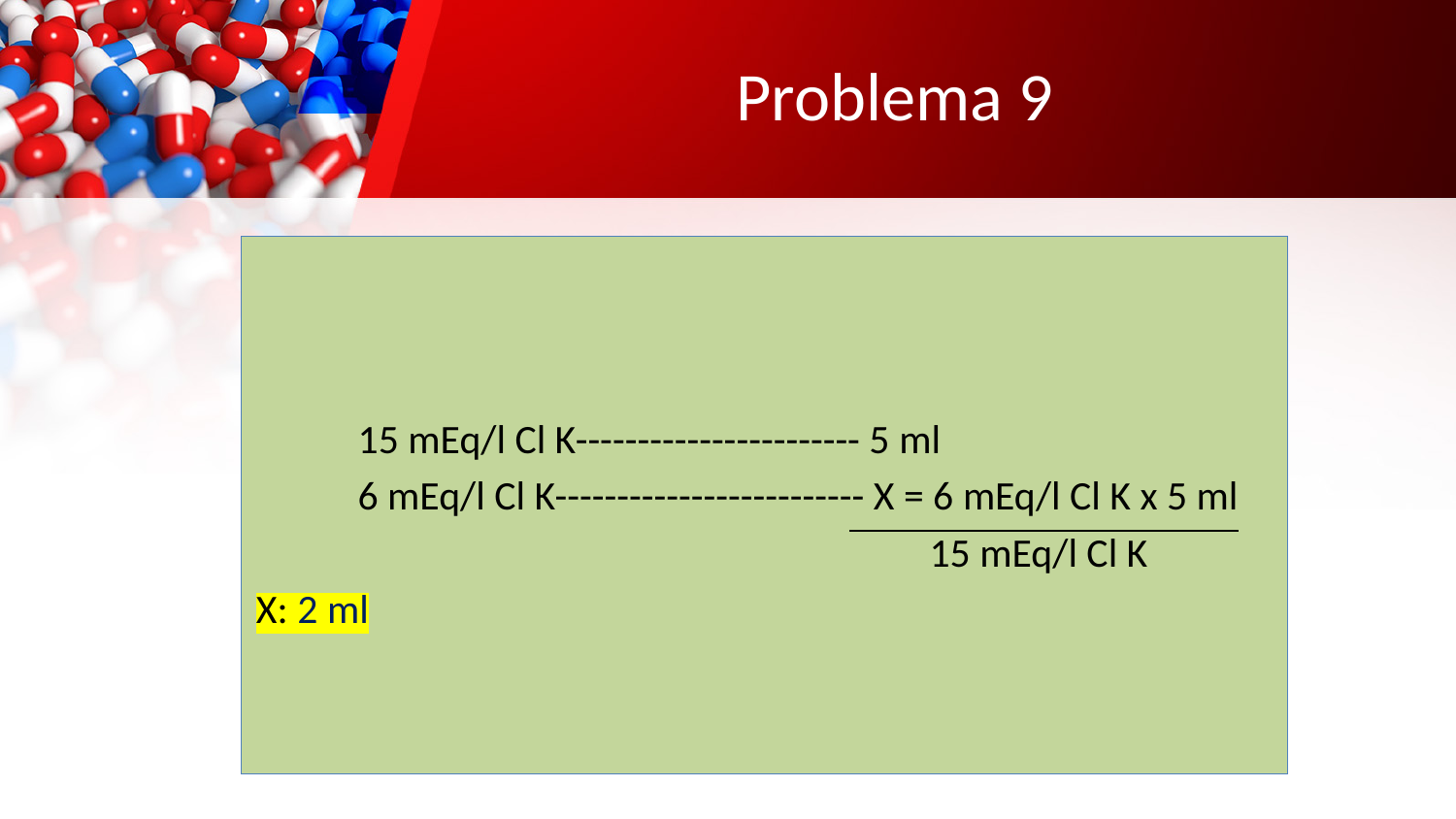

# Problema 9

           15 mEq/l Cl K----------------------- 5 ml
           6 mEq/l Cl K------------------------- X = 6 mEq/l Cl K x 5 ml
                                                                         15 mEq/l Cl K
X: 2 ml